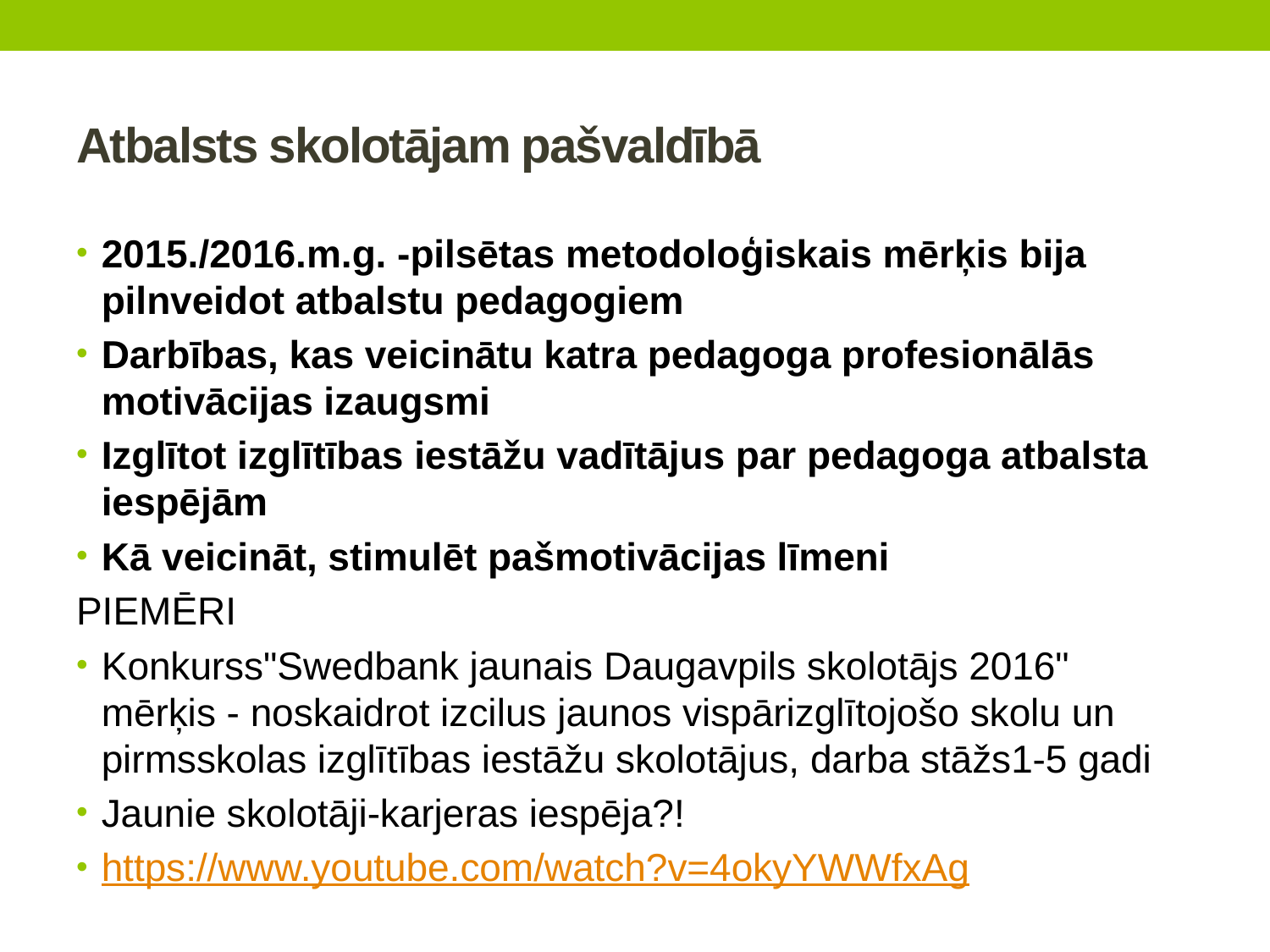

# Atbalsts skolotājam pašvaldībā
2015./2016.m.g. -pilsētas metodoloģiskais mērķis bija pilnveidot atbalstu pedagogiem
Darbības, kas veicinātu katra pedagoga profesionālās motivācijas izaugsmi
Izglītot izglītības iestāžu vadītājus par pedagoga atbalsta iespējām
Kā veicināt, stimulēt pašmotivācijas līmeni
PIEMĒRI
Konkurss"Swedbank jaunais Daugavpils skolotājs 2016" mērķis - noskaidrot izcilus jaunos vispārizglītojošo skolu un pirmsskolas izglītības iestāžu skolotājus, darba stāžs1-5 gadi
Jaunie skolotāji-karjeras iespēja?!
https://www.youtube.com/watch?v=4okyYWWfxAg